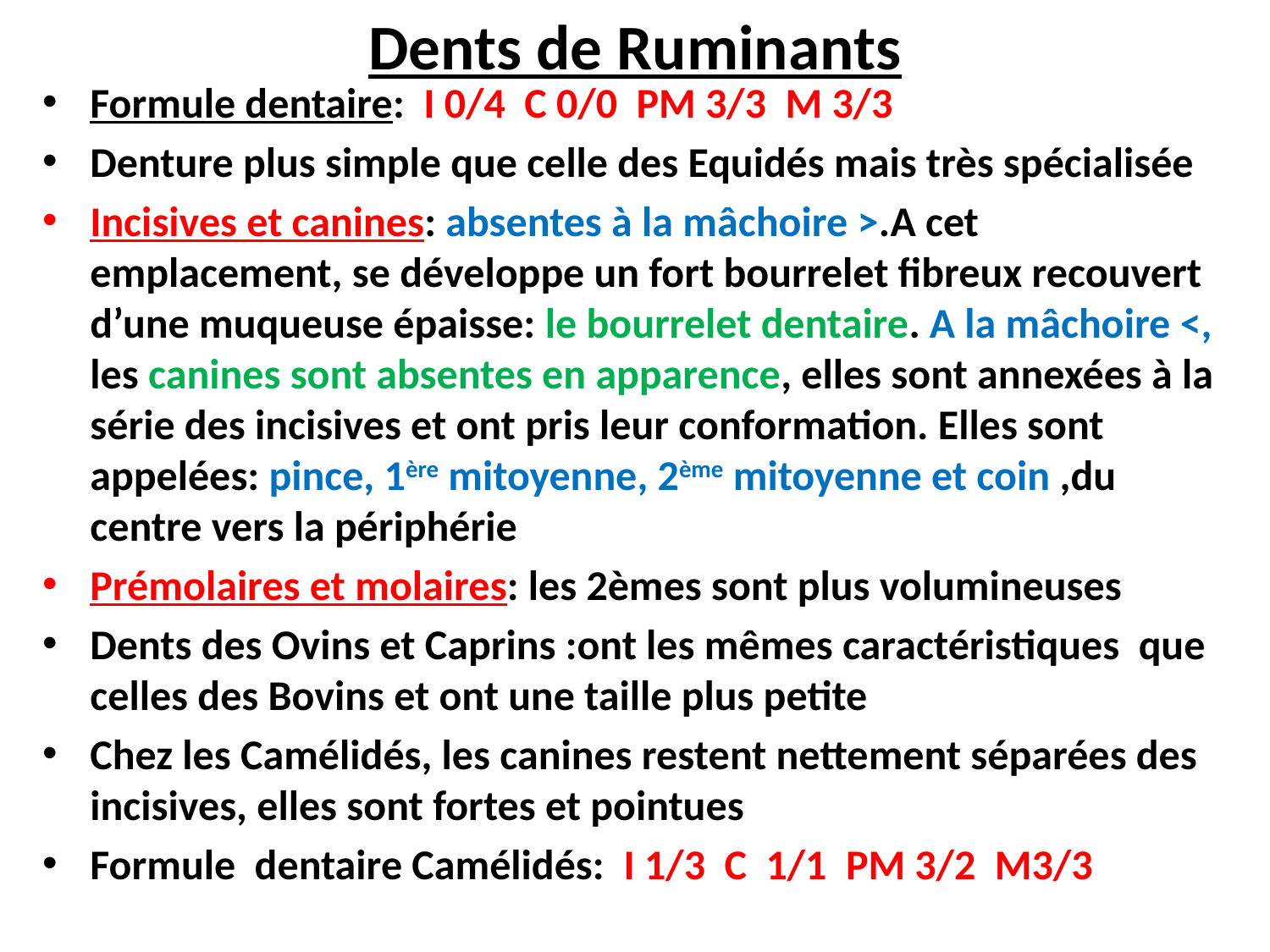

# Dents de Ruminants
Formule dentaire:  I 0/4  C 0/0  PM 3/3  M 3/3
Denture plus simple que celle des Equidés mais très spécialisée
Incisives et canines: absentes à la mâchoire >.A cet emplacement, se développe un fort bourrelet fibreux recouvert d’une muqueuse épaisse: le bourrelet dentaire. A la mâchoire <, les canines sont absentes en apparence, elles sont annexées à la série des incisives et ont pris leur conformation. Elles sont appelées: pince, 1ère mitoyenne, 2ème mitoyenne et coin ,du centre vers la périphérie
Prémolaires et molaires: les 2èmes sont plus volumineuses
Dents des Ovins et Caprins :ont les mêmes caractéristiques  que celles des Bovins et ont une taille plus petite
Chez les Camélidés, les canines restent nettement séparées des incisives, elles sont fortes et pointues
Formule  dentaire Camélidés:  I 1/3  C  1/1  PM 3/2  M3/3